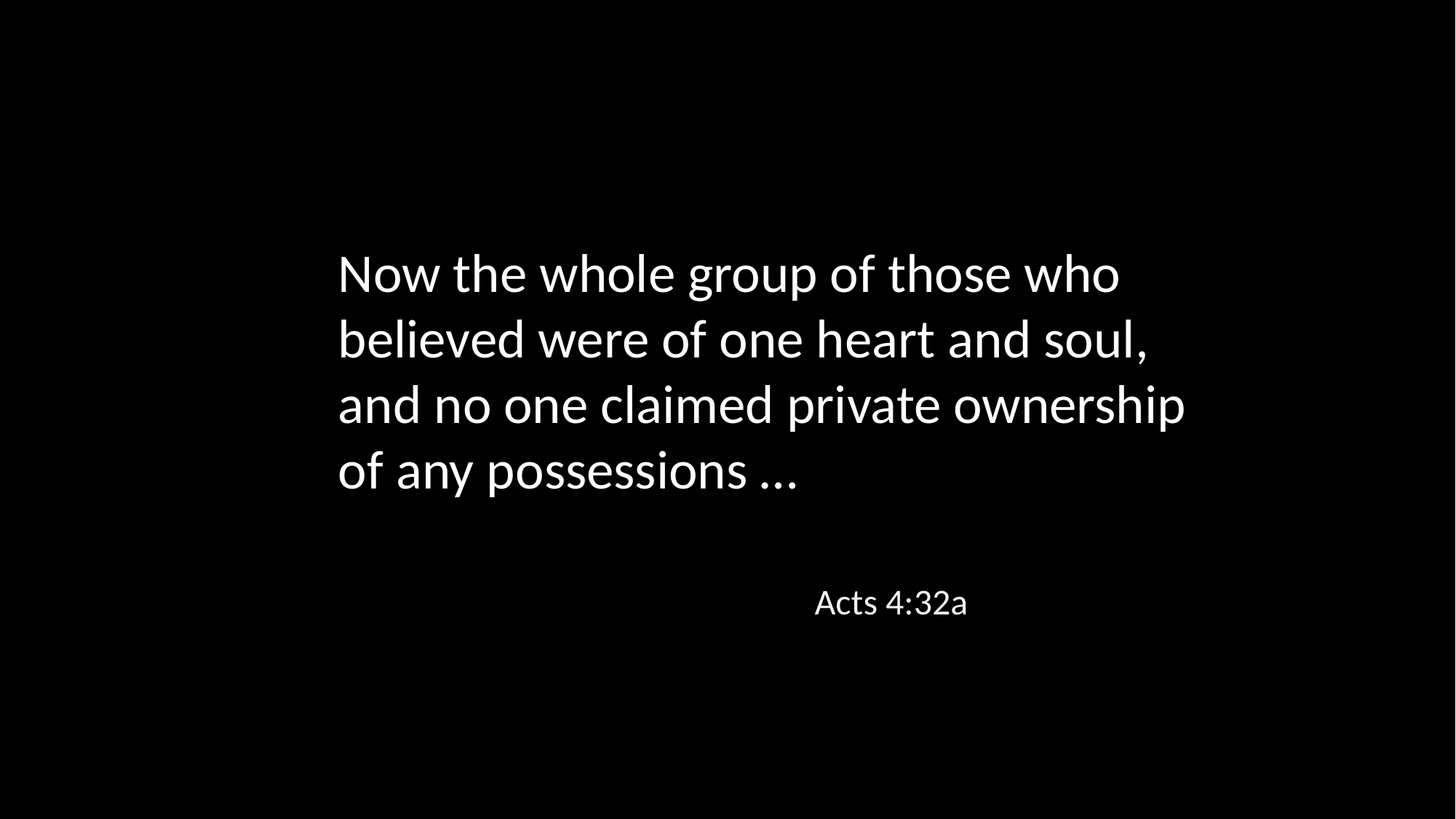

Now the whole group of those who believed were of one heart and soul, and no one claimed private ownership of any possessions …
Acts 4:32a